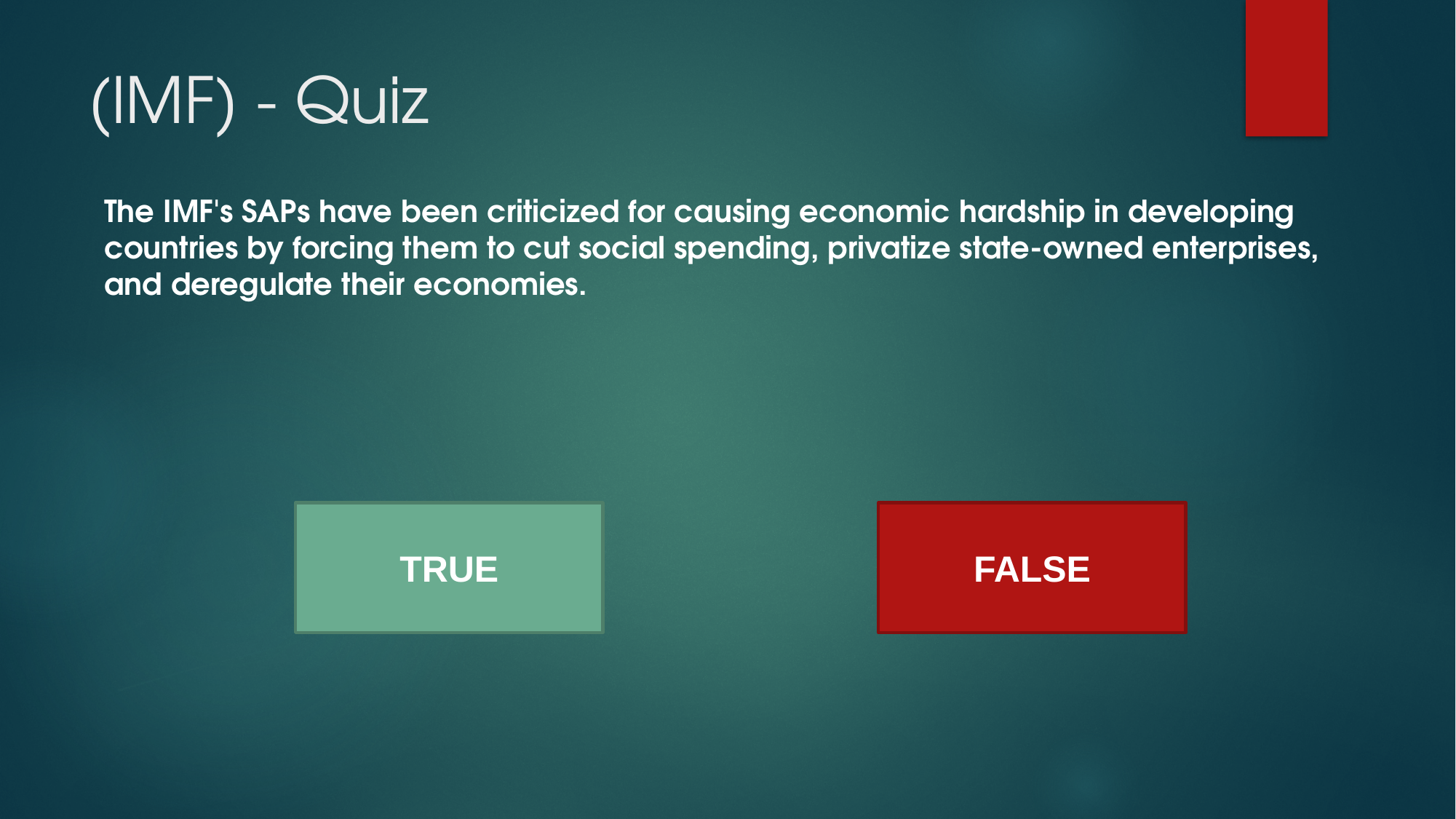

# (IMF) - Quiz
The IMF's SAPs have been criticized for causing economic hardship in developing countries by forcing them to cut social spending, privatize state-owned enterprises, and deregulate their economies.

TRUE
FALSE